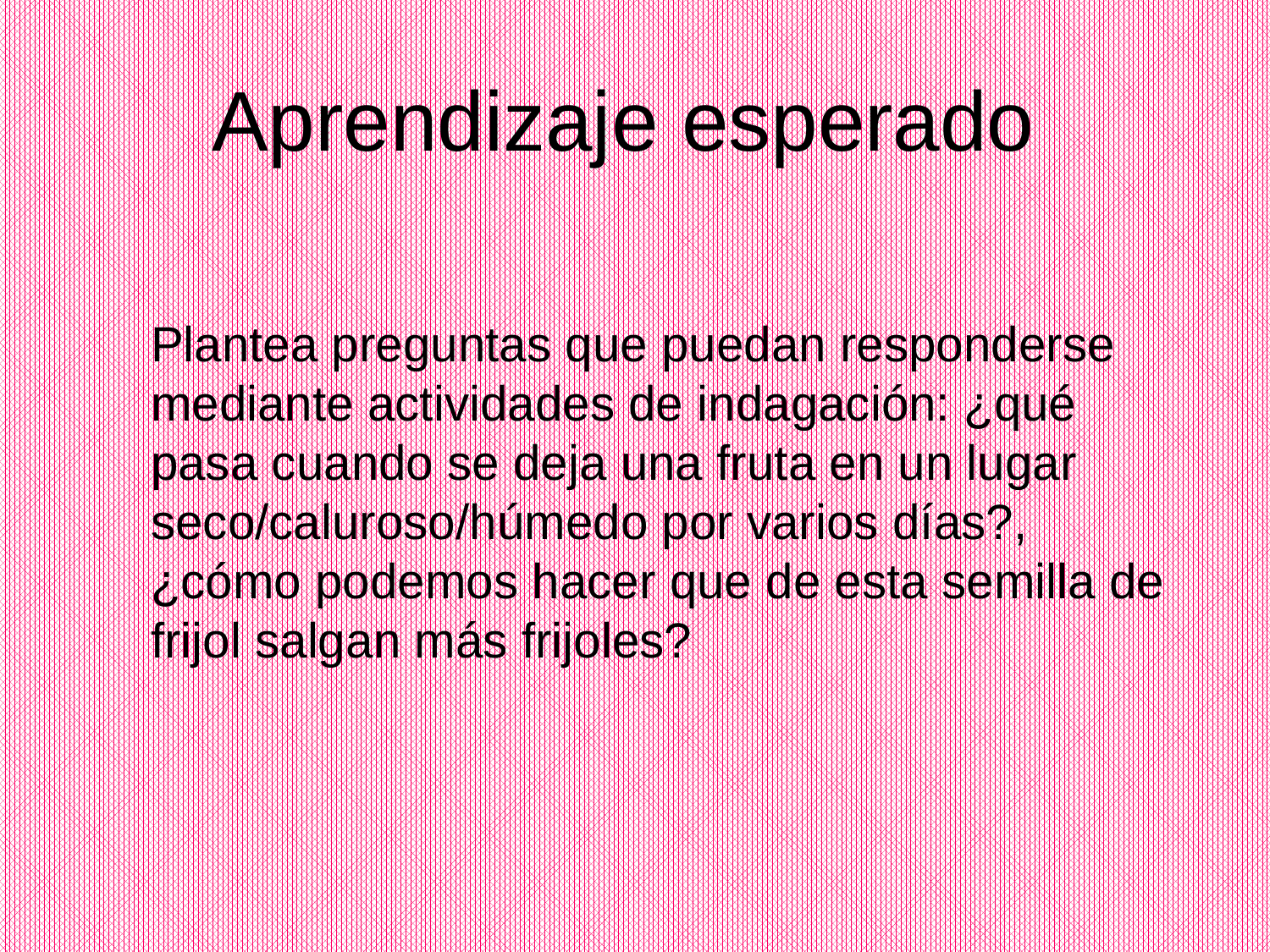

# Aprendizaje esperado
Plantea preguntas que puedan responderse mediante actividades de indagación: ¿qué pasa cuando se deja una fruta en un lugar seco/caluroso/húmedo por varios días?, ¿cómo podemos hacer que de esta semilla de frijol salgan más frijoles?